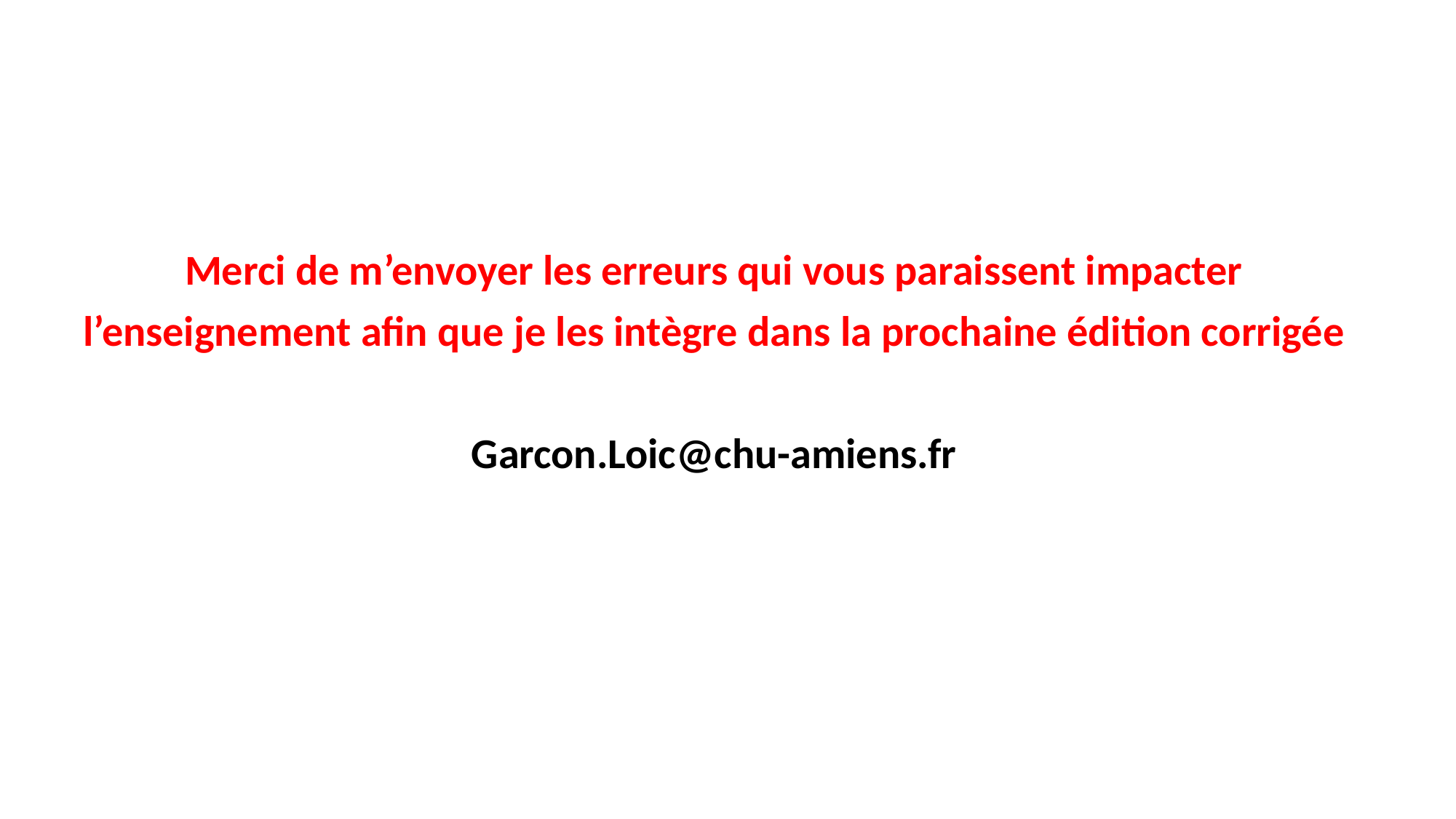

Merci de m’envoyer les erreurs qui vous paraissent impacter l’enseignement afin que je les intègre dans la prochaine édition corrigée

Garcon.Loic@chu-amiens.fr